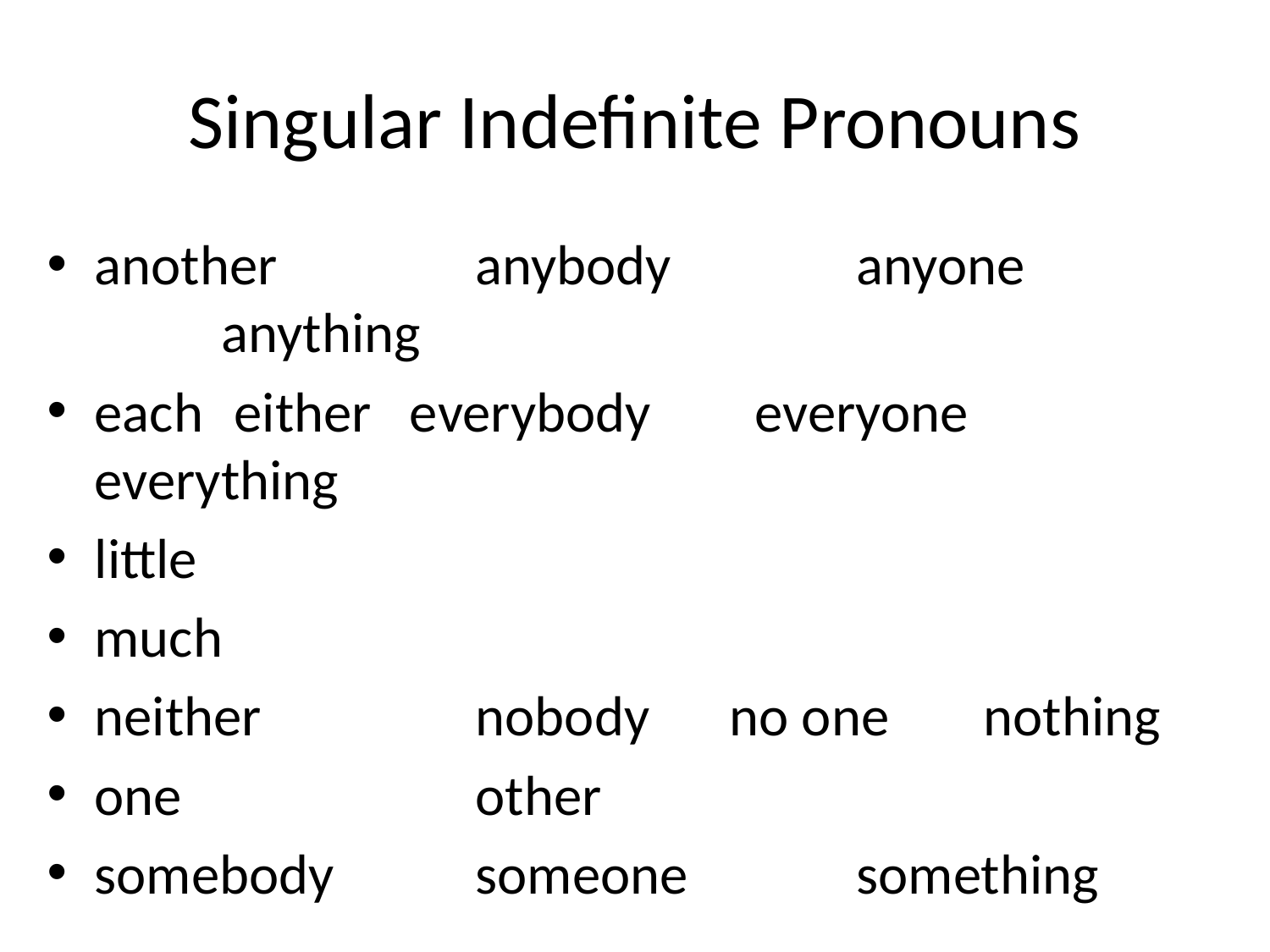

# Singular Indefinite Pronouns
another		anybody		anyone 		anything
each	 either   everybody	  everyone	  everything
little
much
neither 		nobody    	no one    	nothing
one     		other
somebody		someone		something